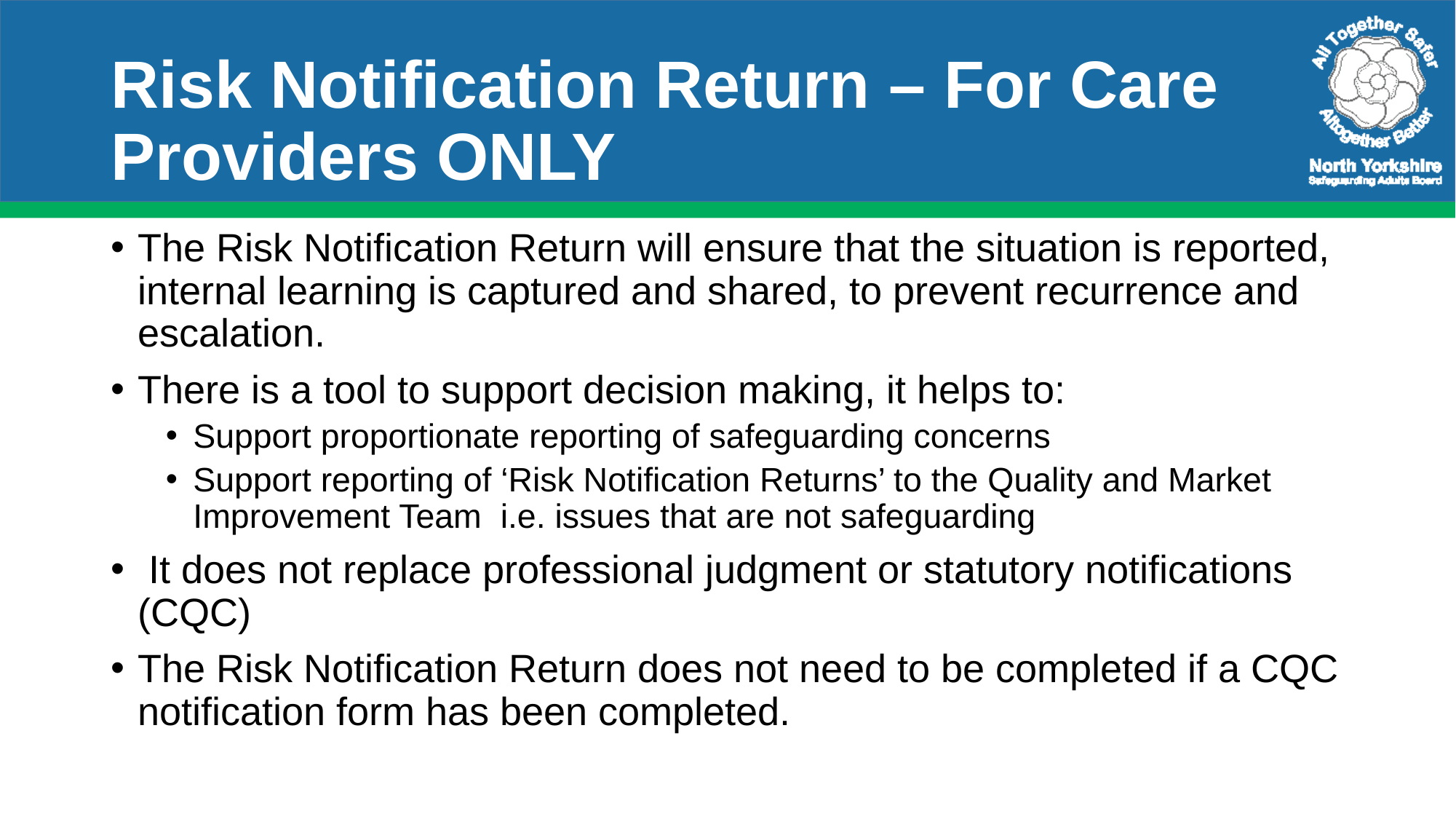

# Risk Notification Return – For Care Providers ONLY
The Risk Notification Return will ensure that the situation is reported, internal learning is captured and shared, to prevent recurrence and escalation.
There is a tool to support decision making, it helps to:
Support proportionate reporting of safeguarding concerns
Support reporting of ‘Risk Notification Returns’ to the Quality and Market Improvement Team  i.e. issues that are not safeguarding
 It does not replace professional judgment or statutory notifications (CQC)
The Risk Notification Return does not need to be completed if a CQC notification form has been completed.